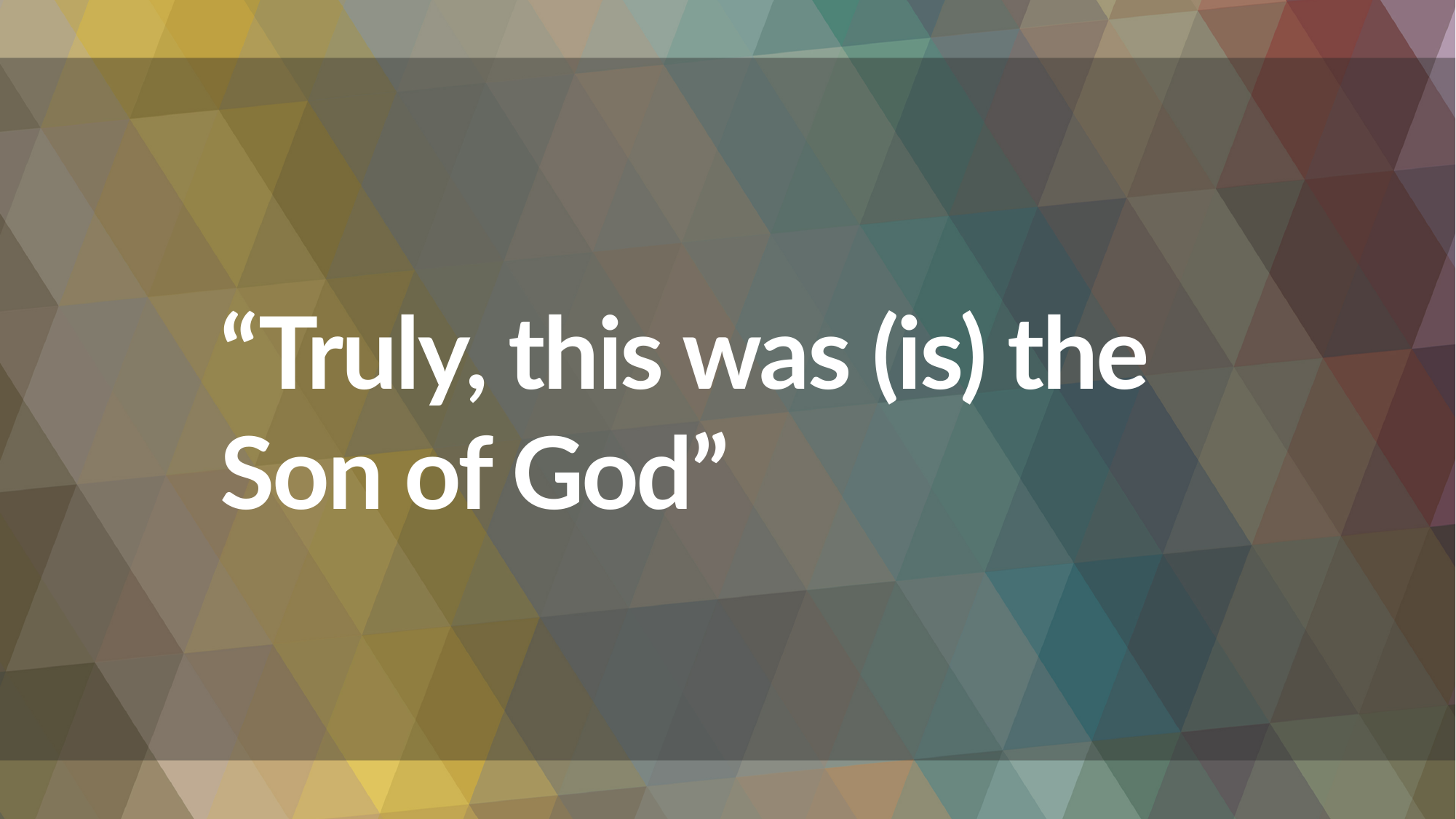

# “Truly, this was (is) the Son of God”